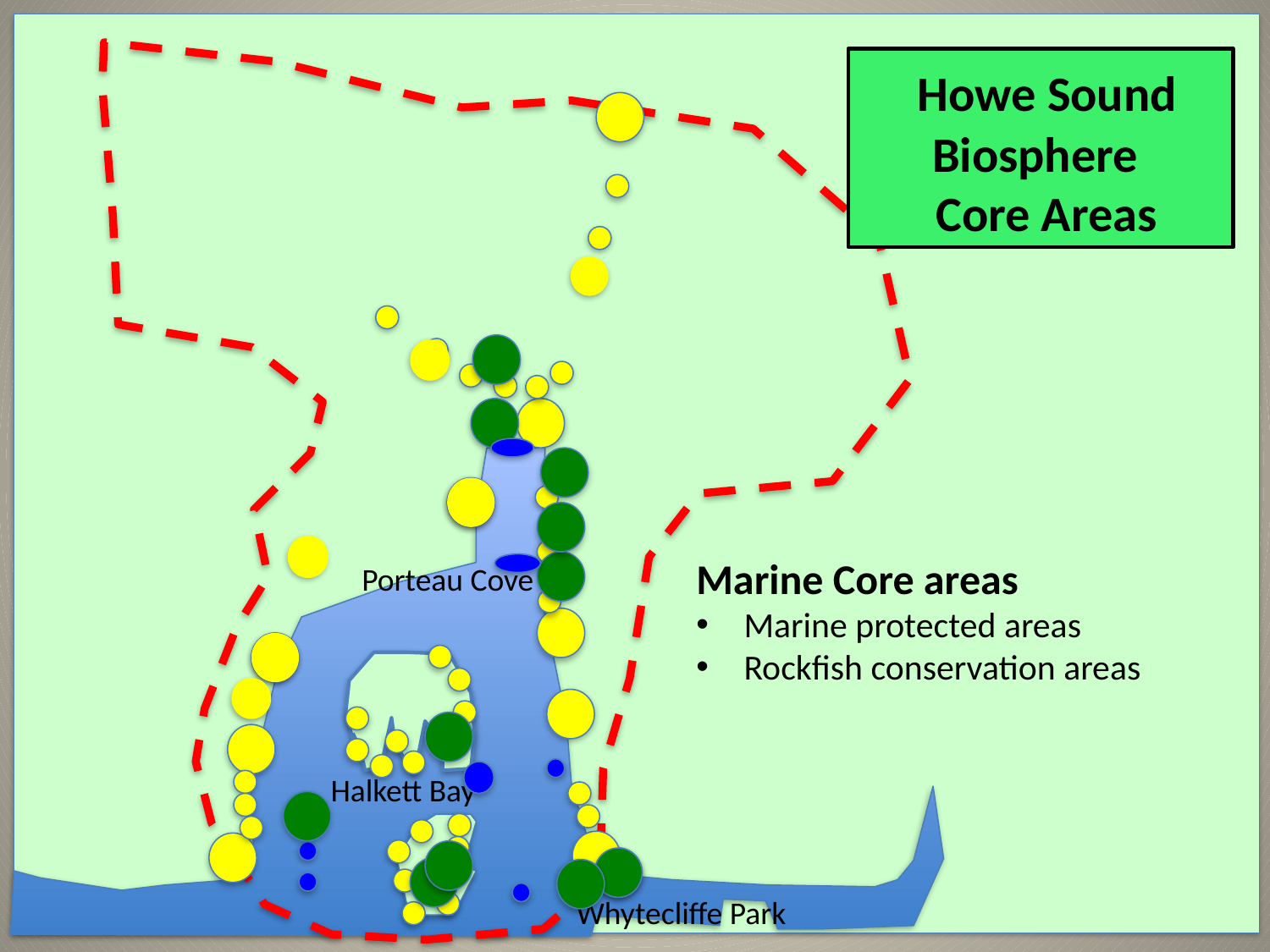

Howe Sound
Biosphere
 Core Areas

Marine Core areas
Marine protected areas
Rockfish conservation areas

Porteau Cove

Halkett Bay

21/10/2016

30

Whytecliffe Park